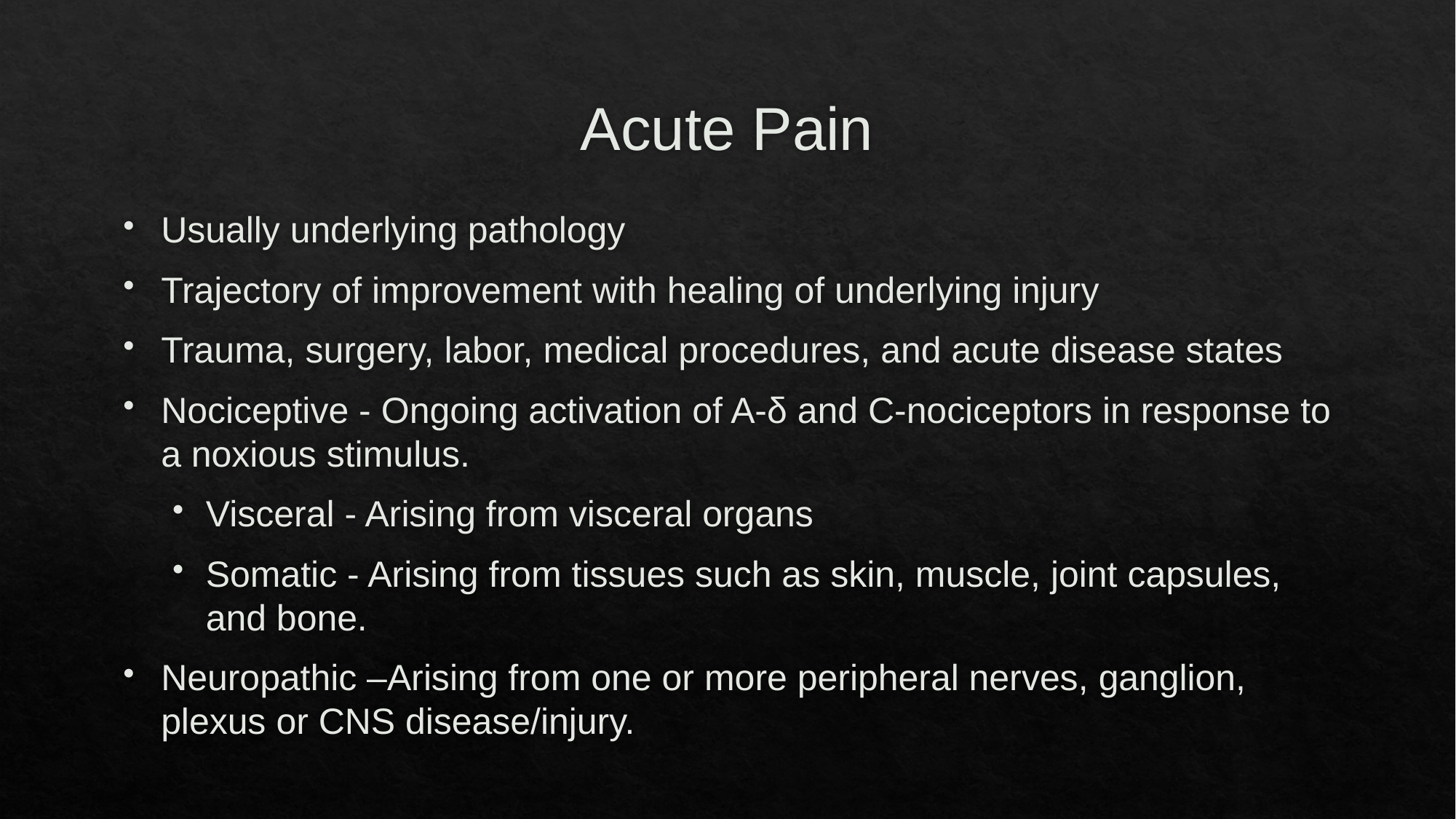

# Acute Pain
Usually underlying pathology
Trajectory of improvement with healing of underlying injury
Trauma, surgery, labor, medical procedures, and acute disease states
Nociceptive - Ongoing activation of A-δ and C-nociceptors in response to a noxious stimulus.
Visceral - Arising from visceral organs
Somatic - Arising from tissues such as skin, muscle, joint capsules, and bone.
Neuropathic –Arising from one or more peripheral nerves, ganglion, plexus or CNS disease/injury.